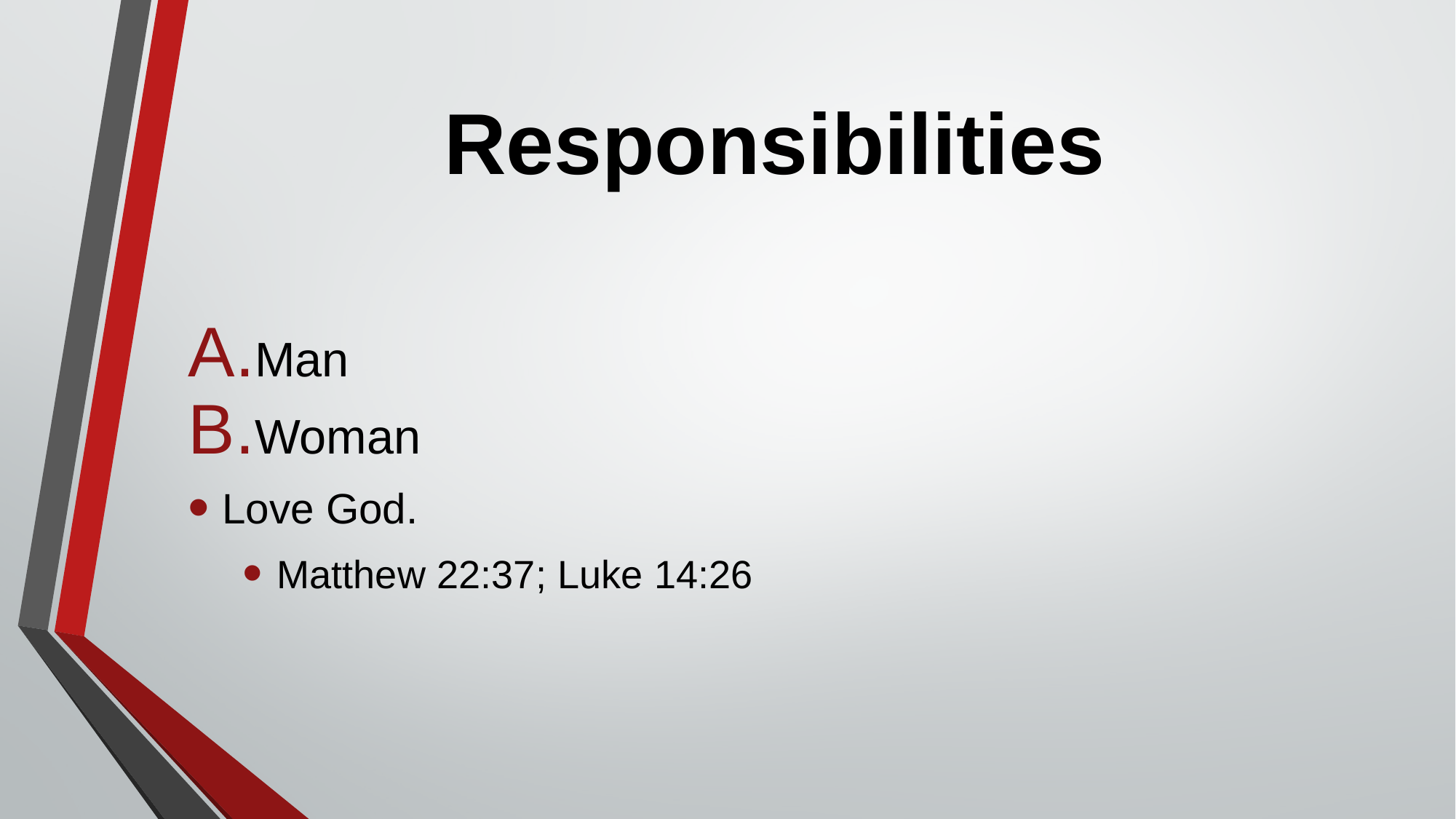

# Responsibilities
Man
Woman
Love God.
Matthew 22:37; Luke 14:26